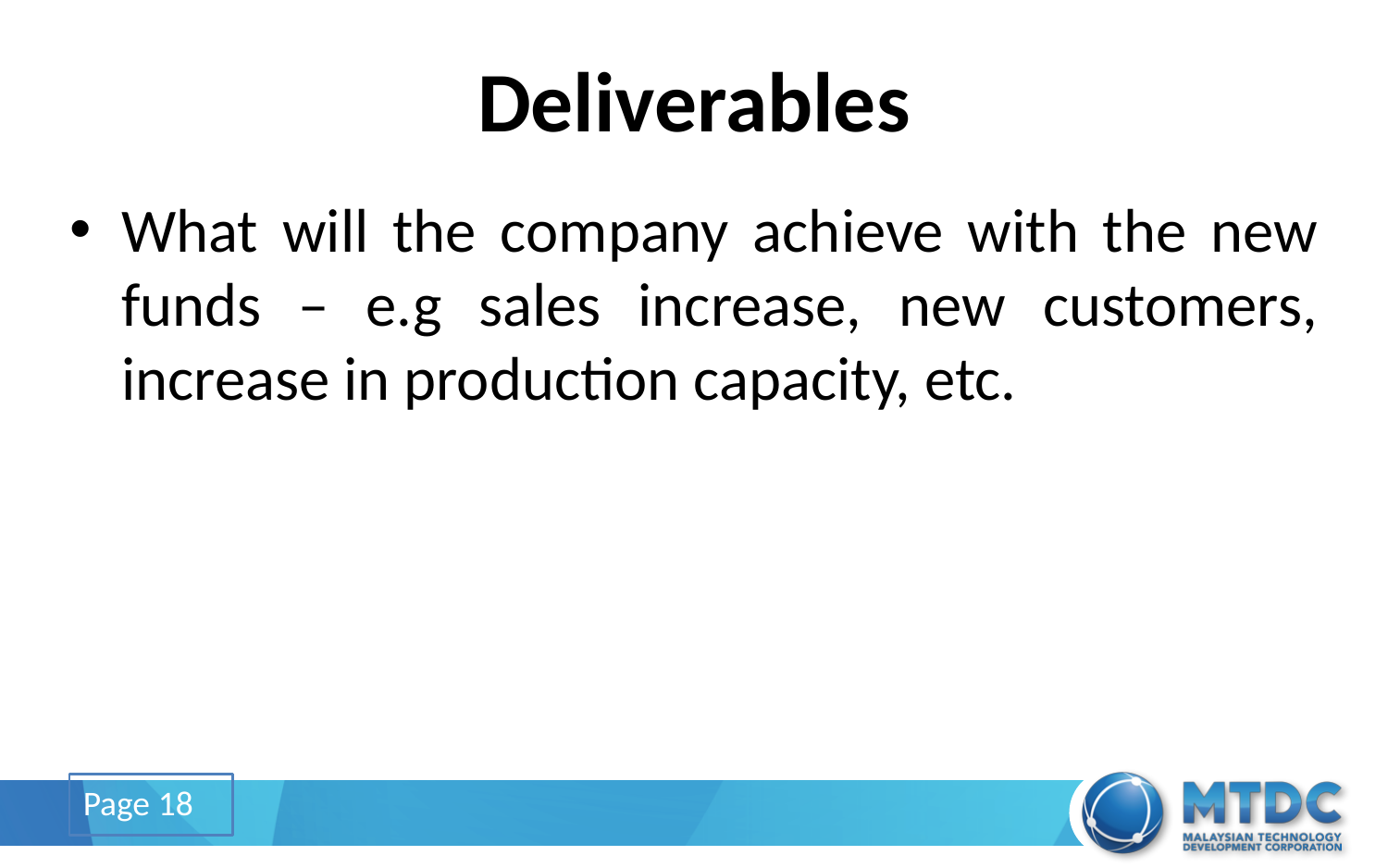

# Deliverables
What will the company achieve with the new funds – e.g sales increase, new customers, increase in production capacity, etc.